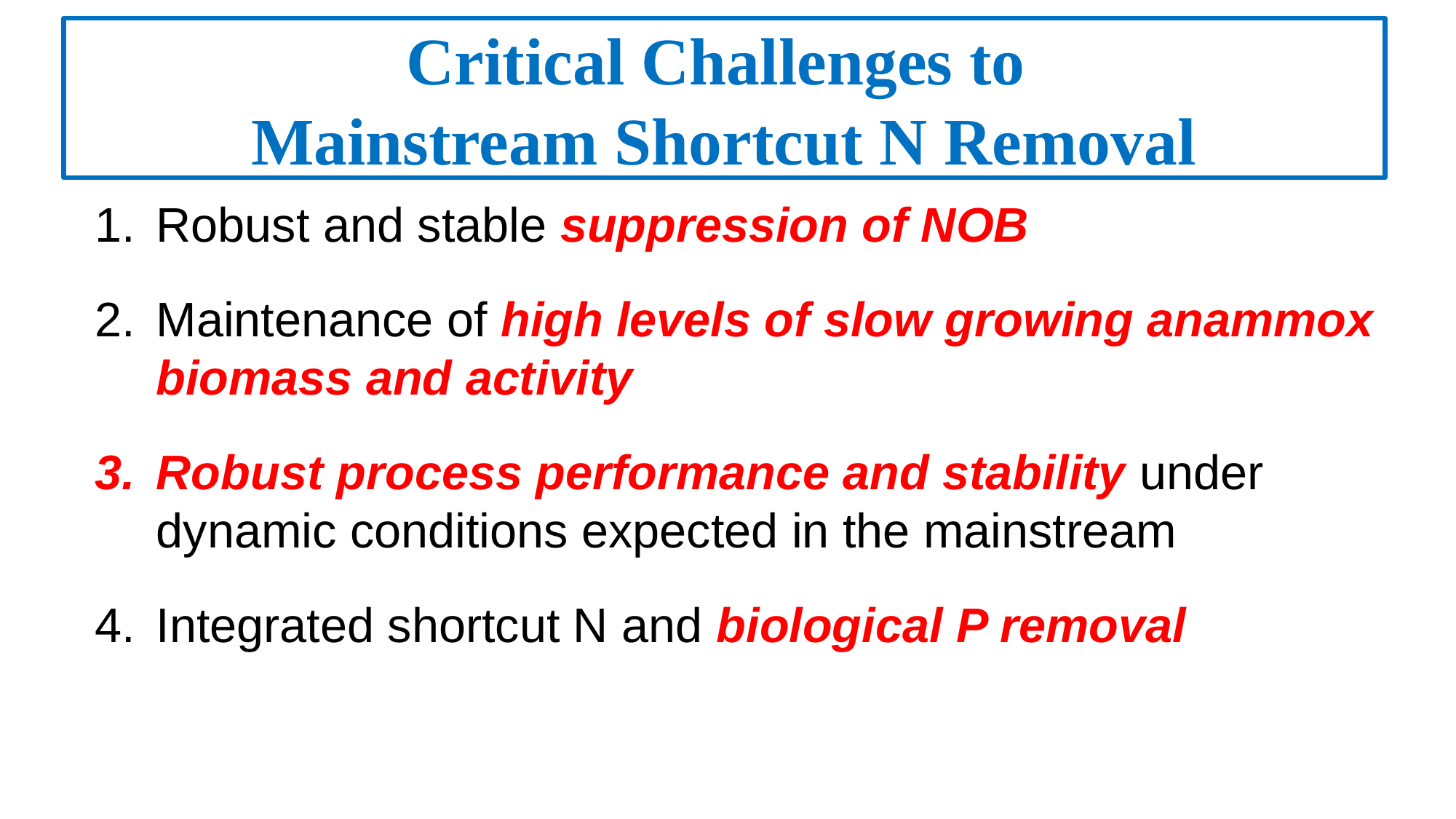

Critical Challenges to
Mainstream Shortcut N Removal
Robust and stable suppression of NOB
Maintenance of high levels of slow growing anammox biomass and activity
Robust process performance and stability under dynamic conditions expected in the mainstream
Integrated shortcut N and biological P removal